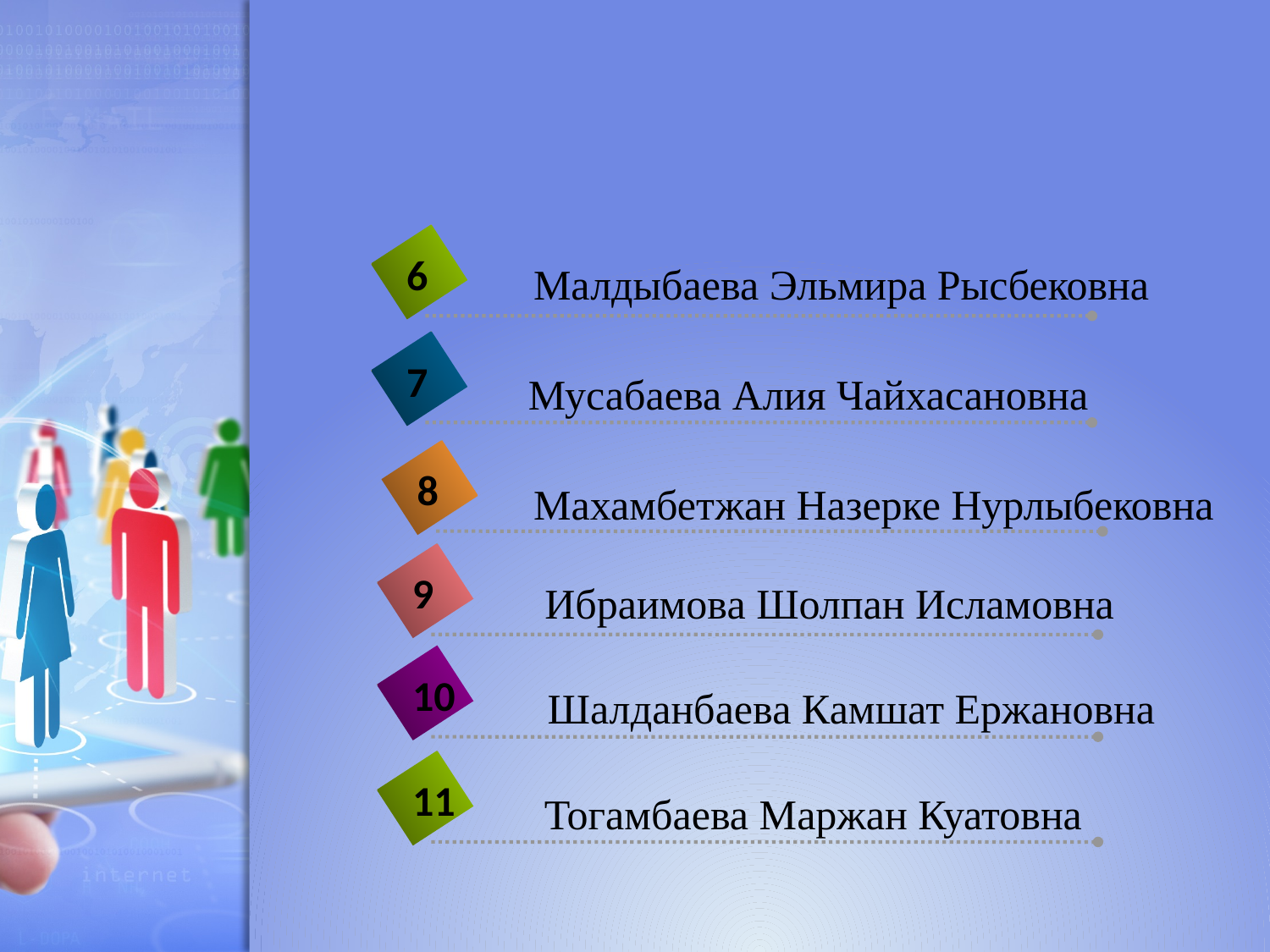

6
Малдыбаева Эльмира Рысбековна

7
Мусабаева Алия Чайхасановна

8
Махамбетжан Назерке Нурлыбековна

9
Ибраимова Шолпан Исламовна

10
Шалданбаева Камшат Ержановна

11
Тогамбаева Маржан Куатовна